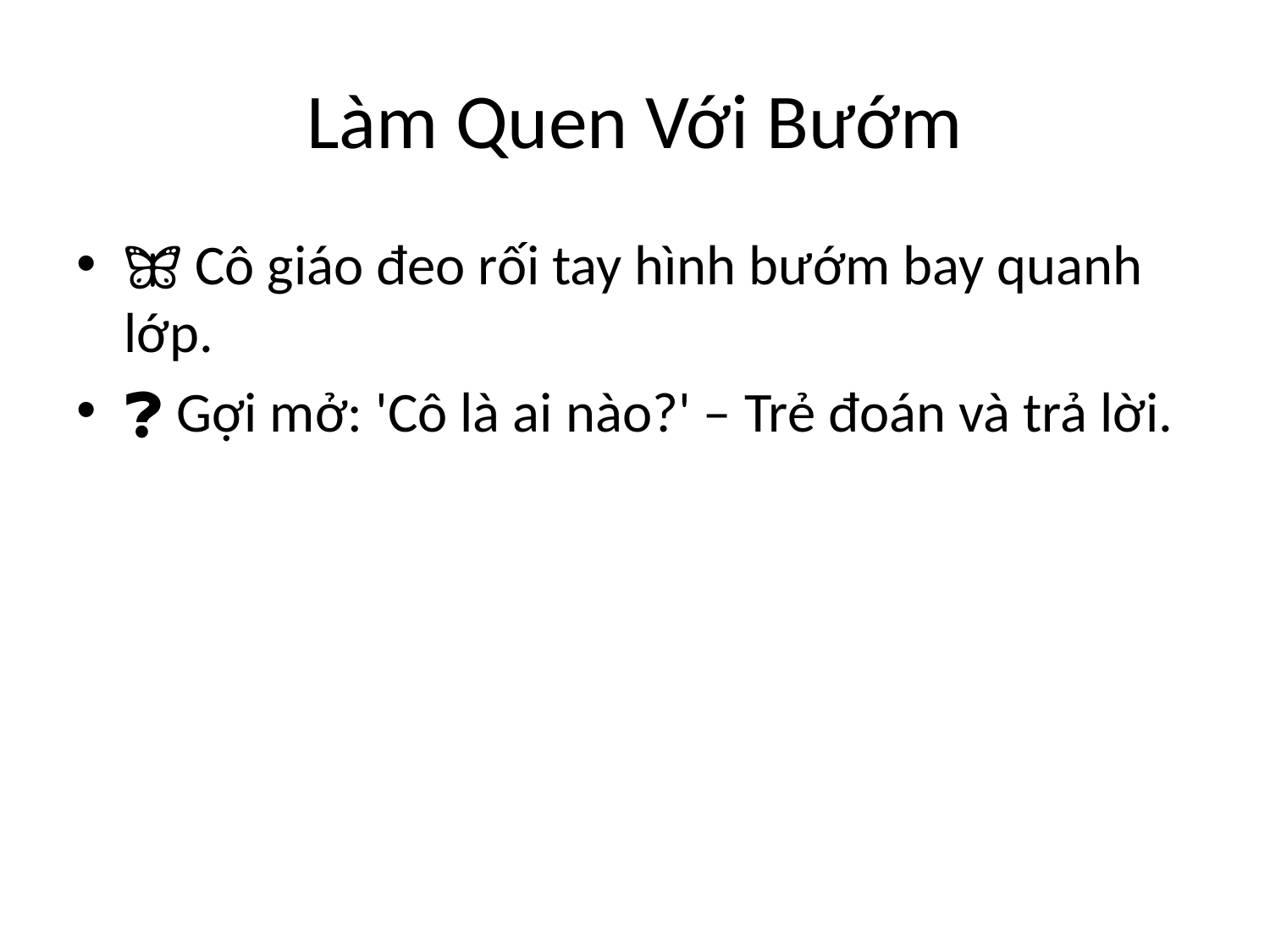

# Làm Quen Với Bướm
🦋 Cô giáo đeo rối tay hình bướm bay quanh lớp.
❓ Gợi mở: 'Cô là ai nào?' – Trẻ đoán và trả lời.